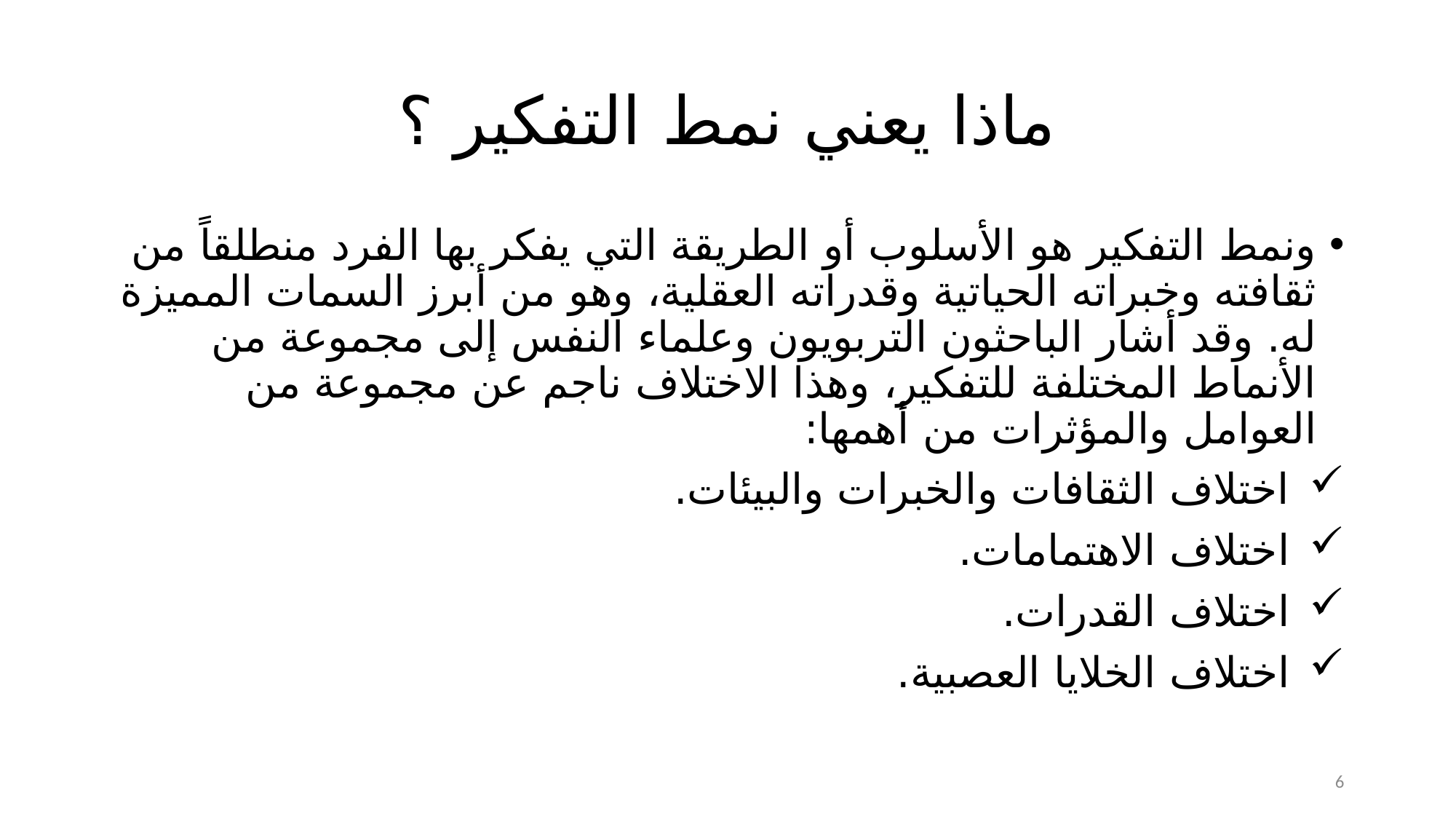

# ماذا يعني نمط التفكير ؟
ونمط التفكير هو الأسلوب أو الطريقة التي يفكر بها الفرد منطلقاً من ثقافته وخبراته الحياتية وقدراته العقلية، وهو من أبرز السمات المميزة له. وقد أشار الباحثون التربويون وعلماء النفس إلى مجموعة من الأنماط المختلفة للتفكير، وهذا الاختلاف ناجم عن مجموعة من العوامل والمؤثرات من أهمها:
اختلاف الثقافات والخبرات والبيئات.
اختلاف الاهتمامات.
اختلاف القدرات.
اختلاف الخلايا العصبية.

6